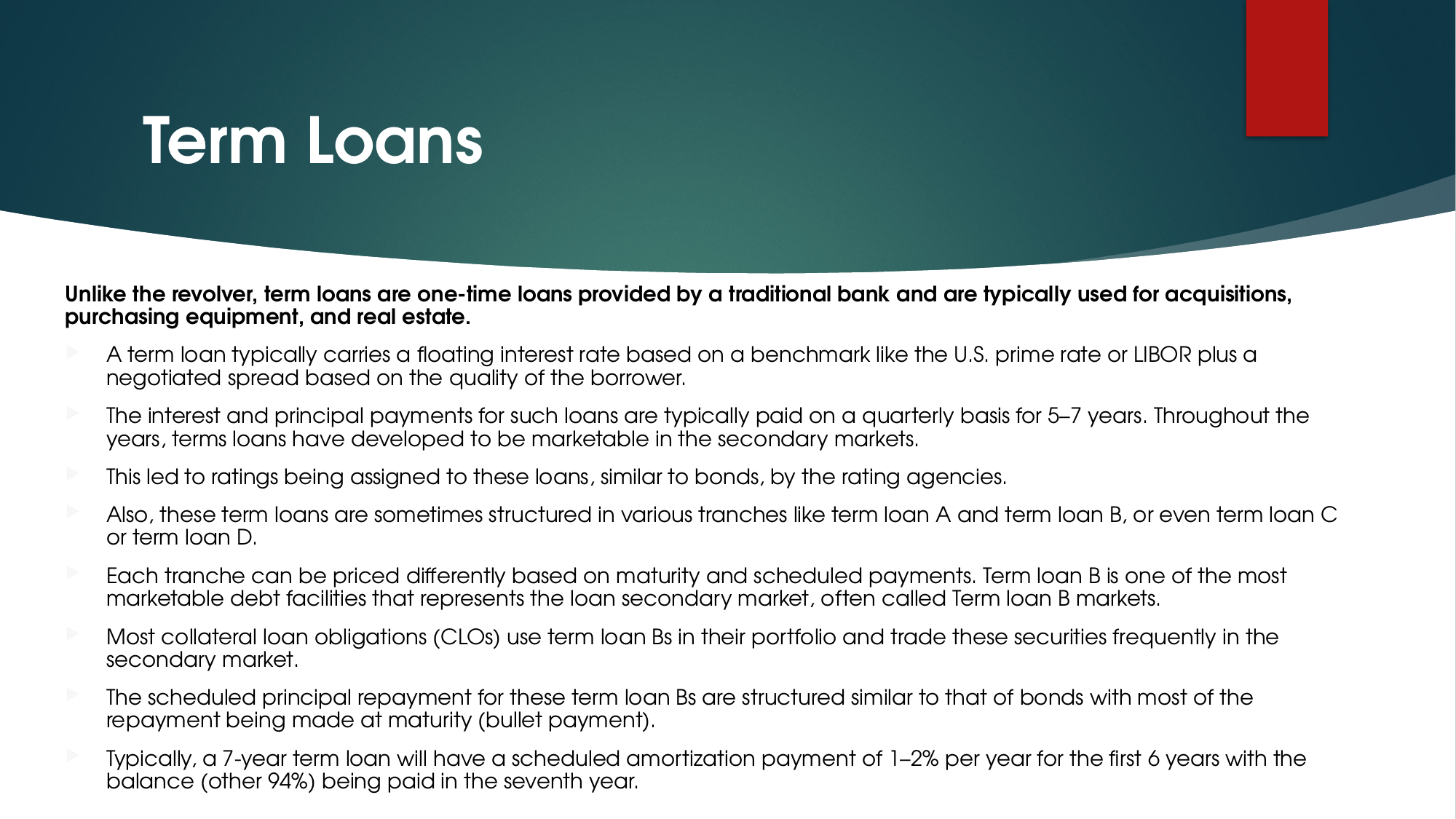

# Term Loans

Unlike the revolver, term loans are one-time loans provided by a traditional bank and are typically used for acquisitions, purchasing equipment, and real estate.
A term loan typically carries a floating interest rate based on a benchmark like the U.S. prime rate or LIBOR plus a negotiated spread based on the quality of the borrower.
The interest and principal payments for such loans are typically paid on a quarterly basis for 5–7 years. Throughout the years, terms loans have developed to be marketable in the secondary markets.
This led to ratings being assigned to these loans, similar to bonds, by the rating agencies.
Also, these term loans are sometimes structured in various tranches like term loan A and term loan B, or even term loan C or term loan D.
Each tranche can be priced differently based on maturity and scheduled payments. Term loan B is one of the most marketable debt facilities that represents the loan secondary market, often called Term loan B markets.
Most collateral loan obligations (CLOs) use term loan Bs in their portfolio and trade these securities frequently in the secondary market.
The scheduled principal repayment for these term loan Bs are structured similar to that of bonds with most of the repayment being made at maturity (bullet payment).
Typically, a 7-year term loan will have a scheduled amortization payment of 1–2% per year for the first 6 years with the balance (other 94%) being paid in the seventh year.